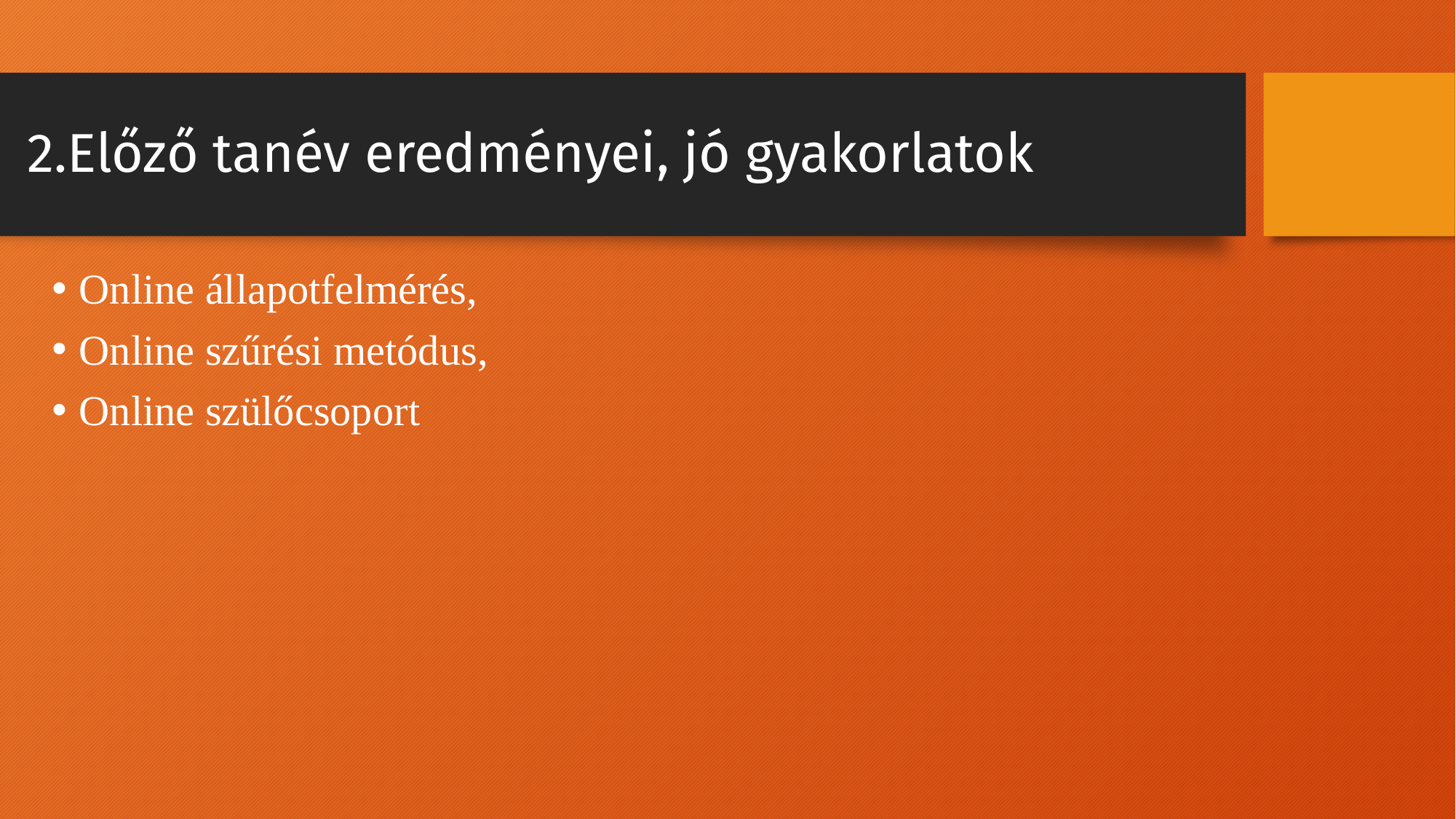

# 2.Előző tanév eredményei, jó gyakorlatok
Online állapotfelmérés,
Online szűrési metódus,
Online szülőcsoport